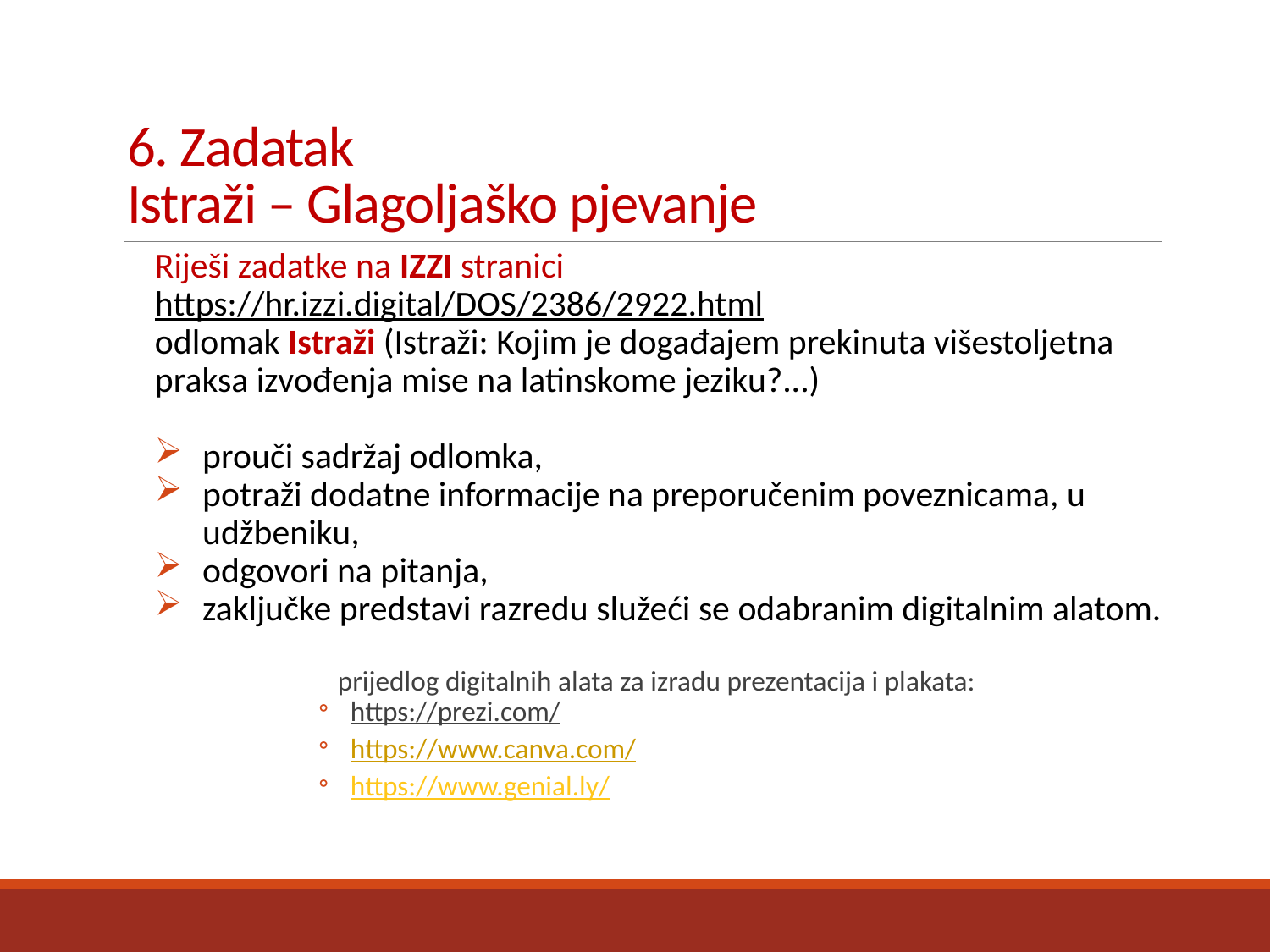

# 6. Zadatak Istraži – Glagoljaško pjevanje
Riješi zadatke na IZZI stranici
https://hr.izzi.digital/DOS/2386/2922.html
odlomak Istraži (Istraži: Kojim je događajem prekinuta višestoljetna praksa izvođenja mise na latinskome jeziku?...)

prouči sadržaj odlomka,
potraži dodatne informacije na preporučenim poveznicama, u udžbeniku,
odgovori na pitanja,
zaključke predstavi razredu služeći se odabranim digitalnim alatom.

prijedlog digitalnih alata za izradu prezentacija i plakata:
https://prezi.com/
https://www.canva.com/
https://www.genial.ly/